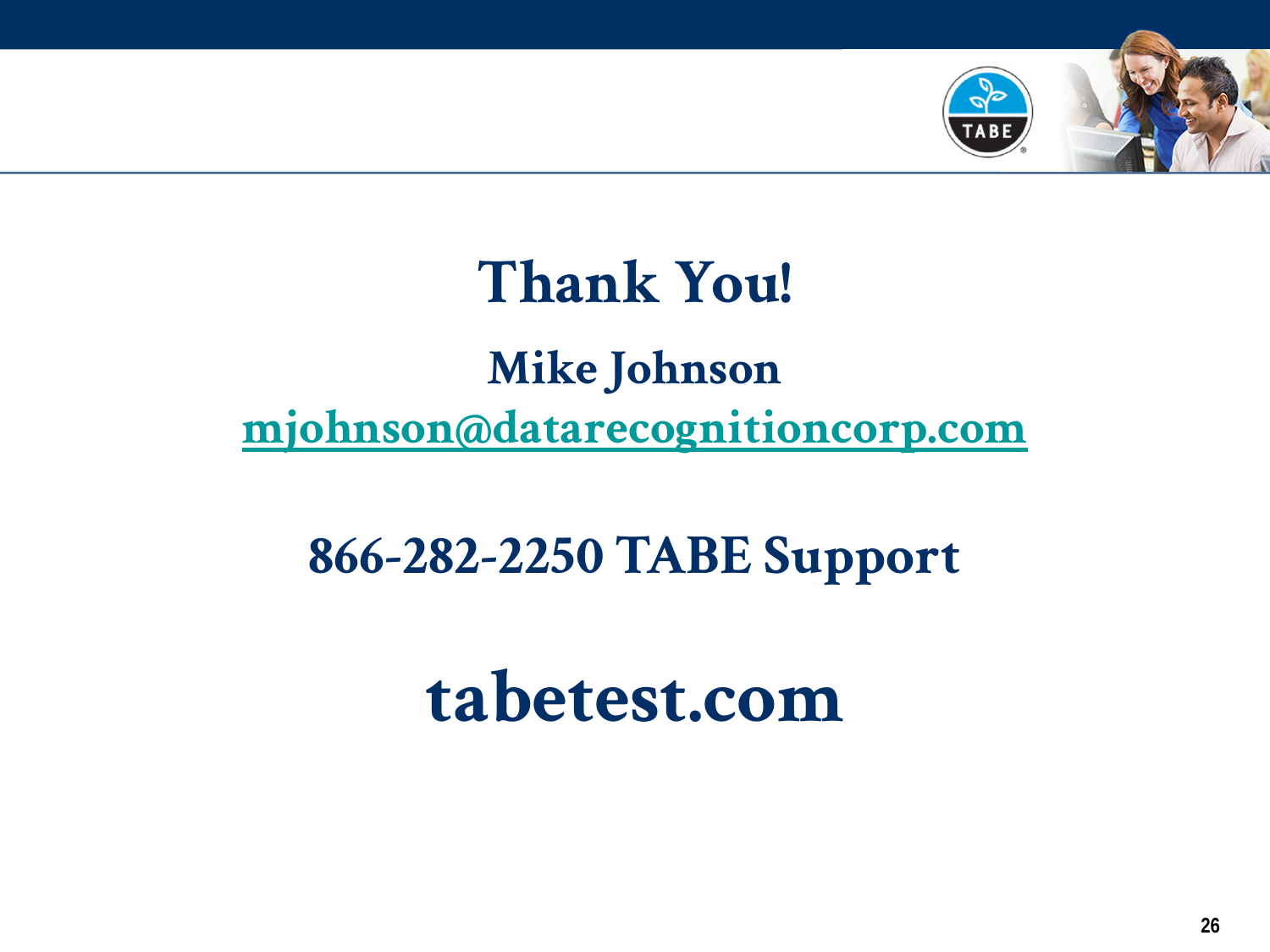

Thank You!
Mike Johnson
mjohnson@datarecognitioncorp.com

866-282-2250 TABE Support

tabetest.com
26